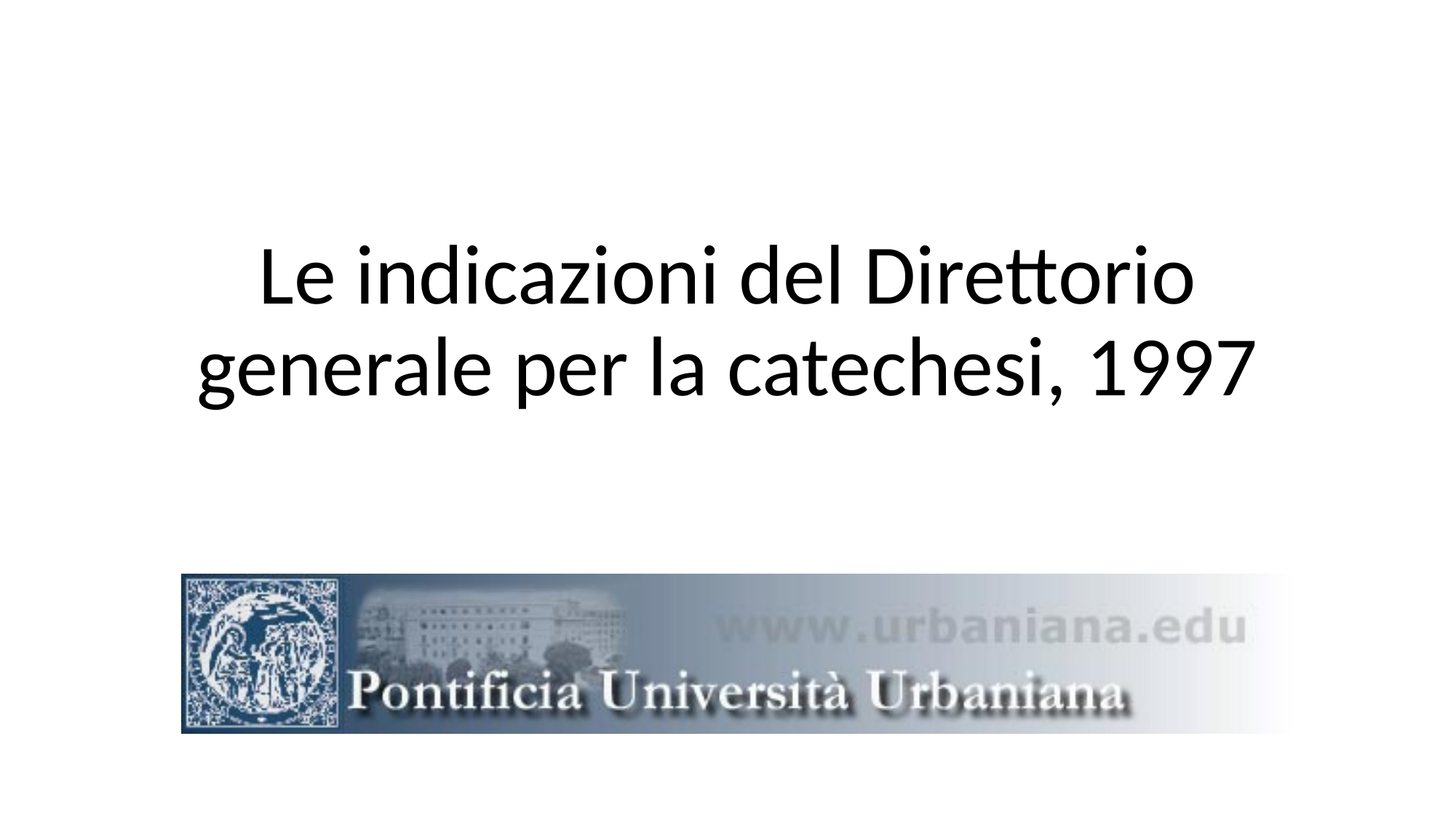

# Le indicazioni del Direttorio generale per la catechesi, 1997